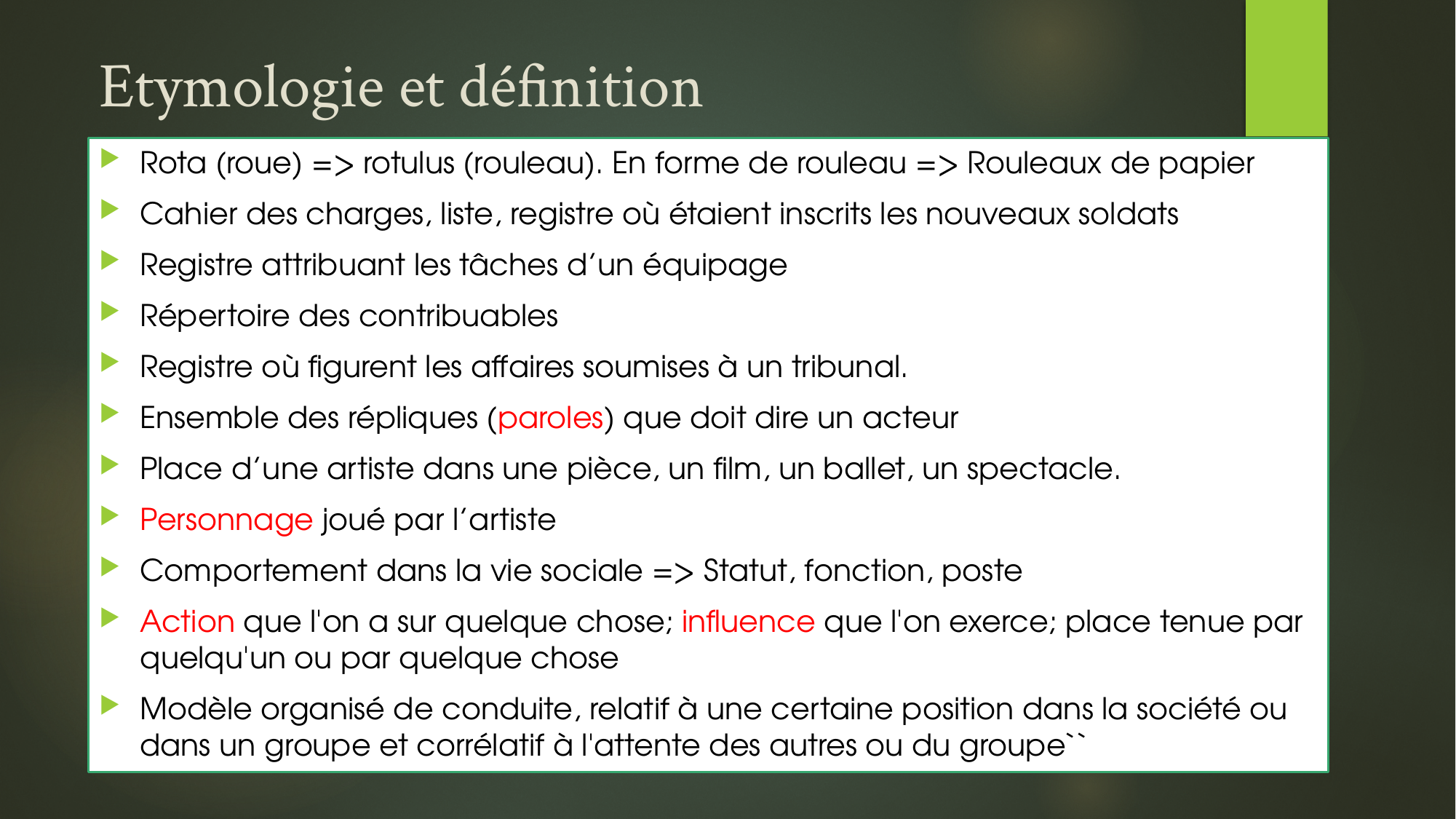

# Etymologie et définition
Rota (roue) => rotulus (rouleau). En forme de rouleau => Rouleaux de papier
Cahier des charges, liste, registre où étaient inscrits les nouveaux soldats
Registre attribuant les tâches d’un équipage
Répertoire des contribuables
Registre où figurent les affaires soumises à un tribunal.
Ensemble des répliques (paroles) que doit dire un acteur
Place d’une artiste dans une pièce, un film, un ballet, un spectacle.
Personnage joué par l’artiste
Comportement dans la vie sociale => Statut, fonction, poste
Action que l'on a sur quelque chose; influence que l'on exerce; place tenue par quelqu'un ou par quelque chose
Modèle organisé de conduite, relatif à une certaine position dans la société ou dans un groupe et corrélatif à l'attente des autres ou du groupe``